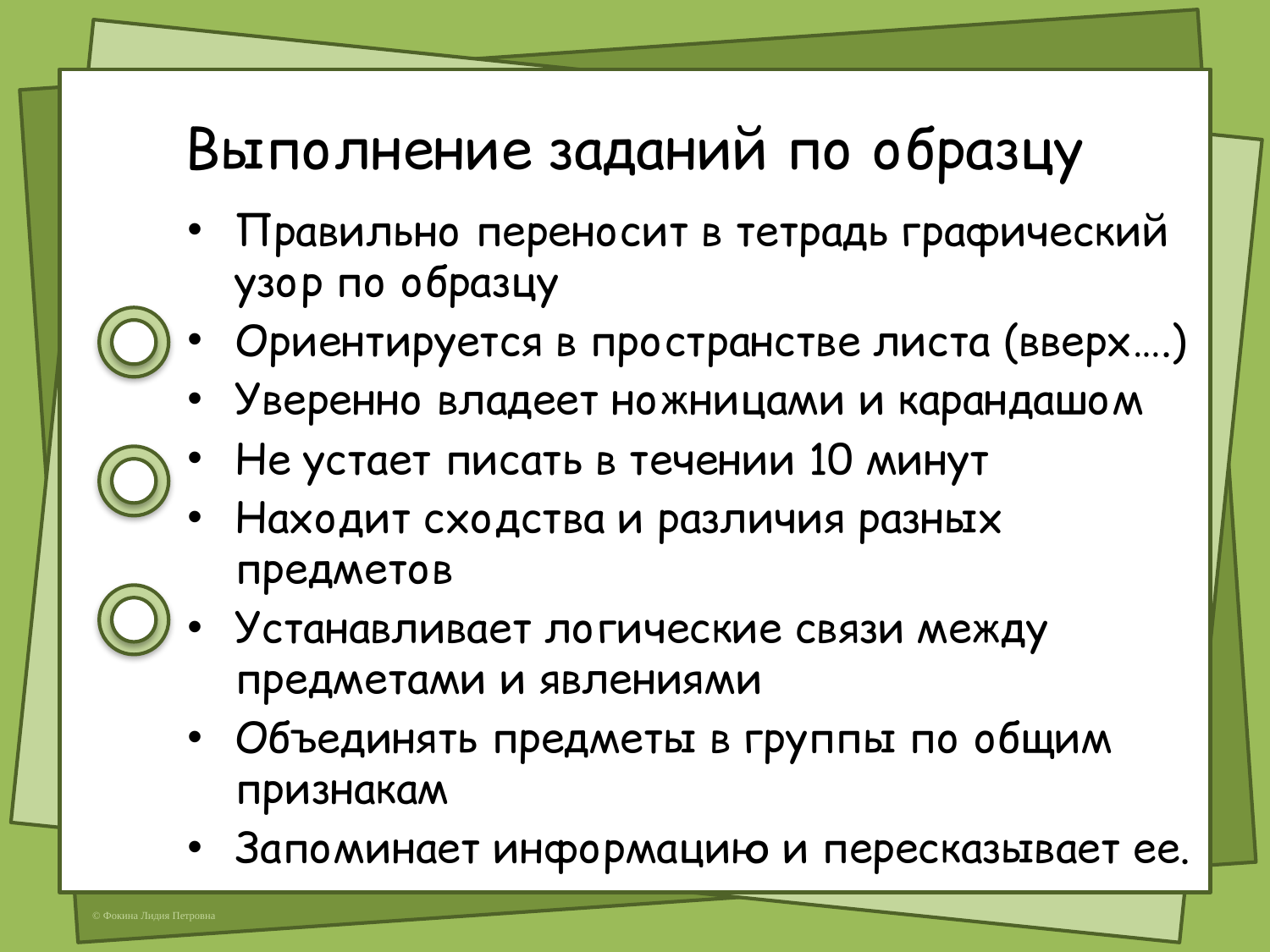

# Выполнение заданий по образцу
Правильно переносит в тетрадь графический узор по образцу
Ориентируется в пространстве листа (вверх….)
Уверенно владеет ножницами и карандашом
Не устает писать в течении 10 минут
Находит сходства и различия разных предметов
Устанавливает логические связи между предметами и явлениями
Объединять предметы в группы по общим признакам
Запоминает информацию и пересказывает ее.